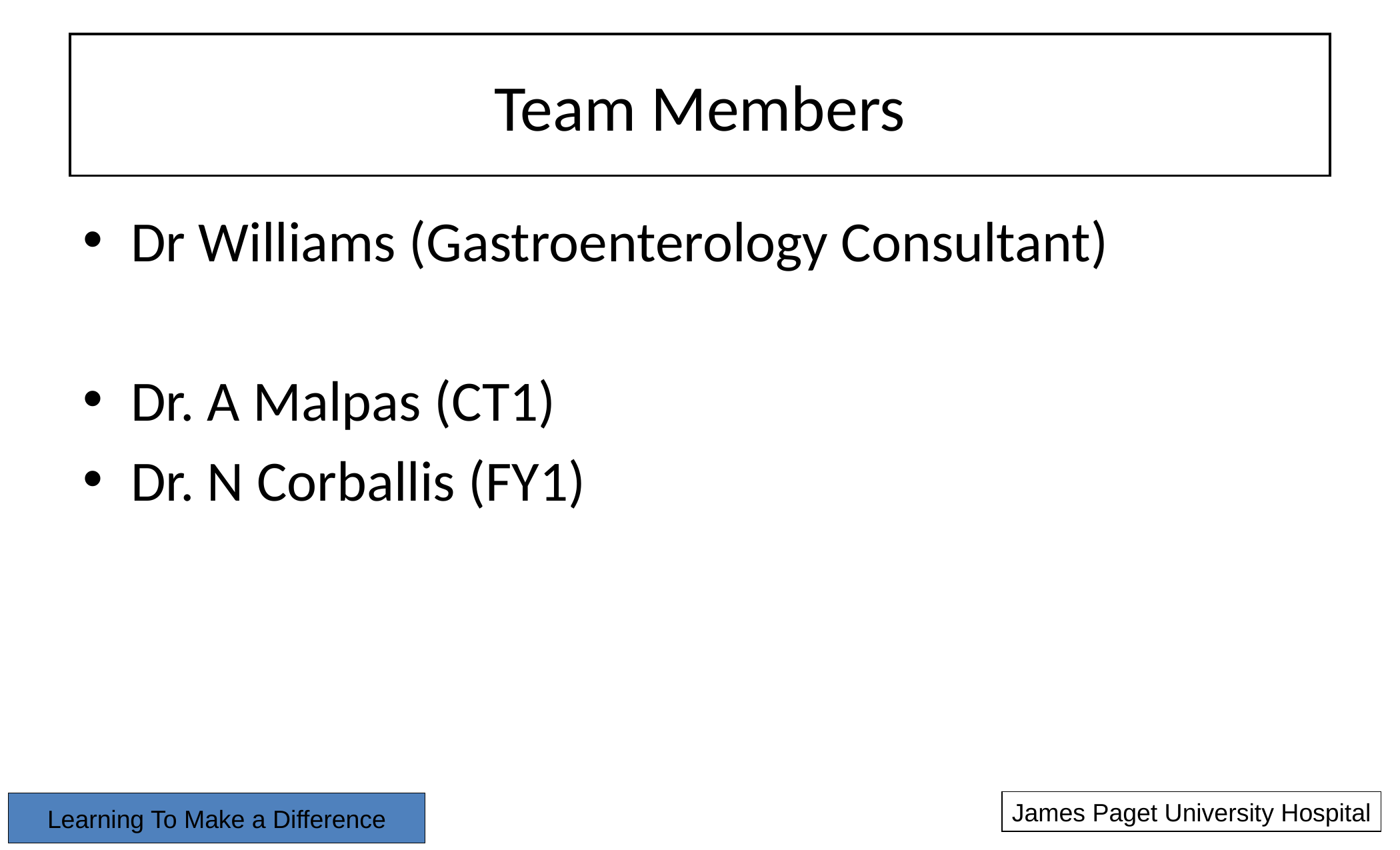

# Team Members
Dr Williams (Gastroenterology Consultant)

Dr. A Malpas (CT1)
Dr. N Corballis (FY1)
James Paget University Hospital
Learning To Make a Difference